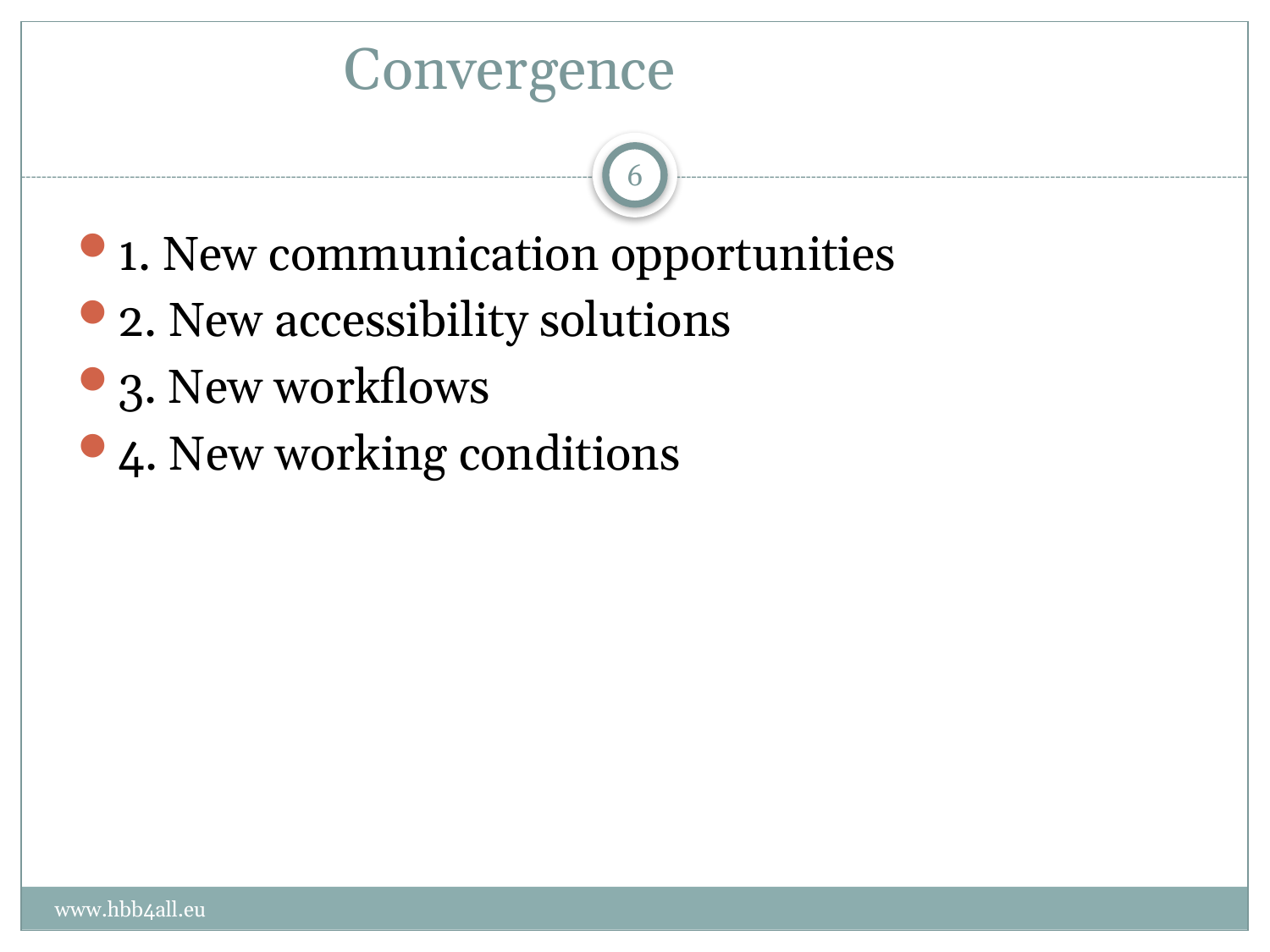

# Convergence
6
1. New communication opportunities
2. New accessibility solutions
3. New workflows
4. New working conditions

www.hbb4all.eu